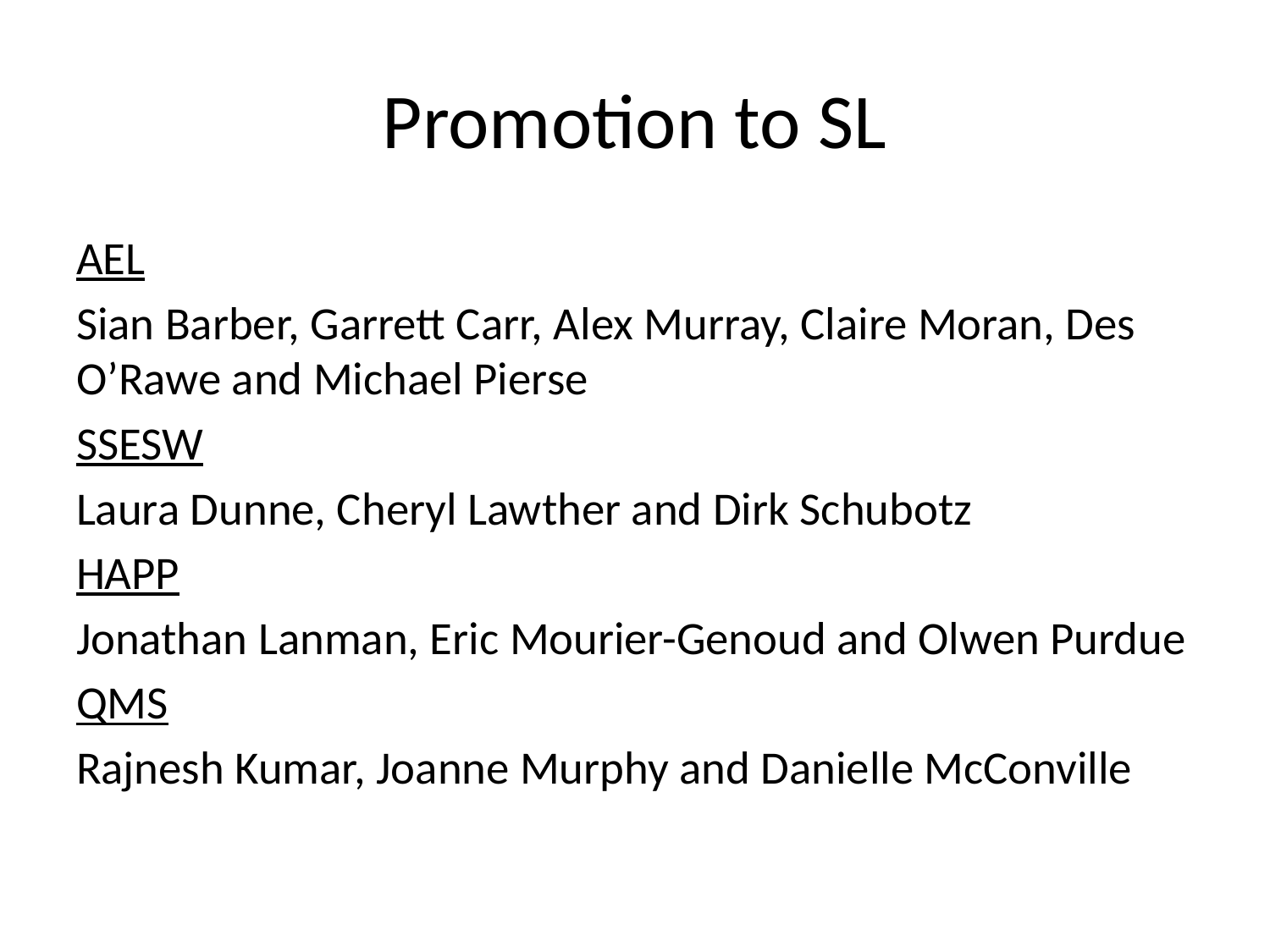

# Promotion to SL
AEL
Sian Barber, Garrett Carr, Alex Murray, Claire Moran, Des O’Rawe and Michael Pierse
SSESW
Laura Dunne, Cheryl Lawther and Dirk Schubotz
HAPP
Jonathan Lanman, Eric Mourier-Genoud and Olwen Purdue
QMS
Rajnesh Kumar, Joanne Murphy and Danielle McConville